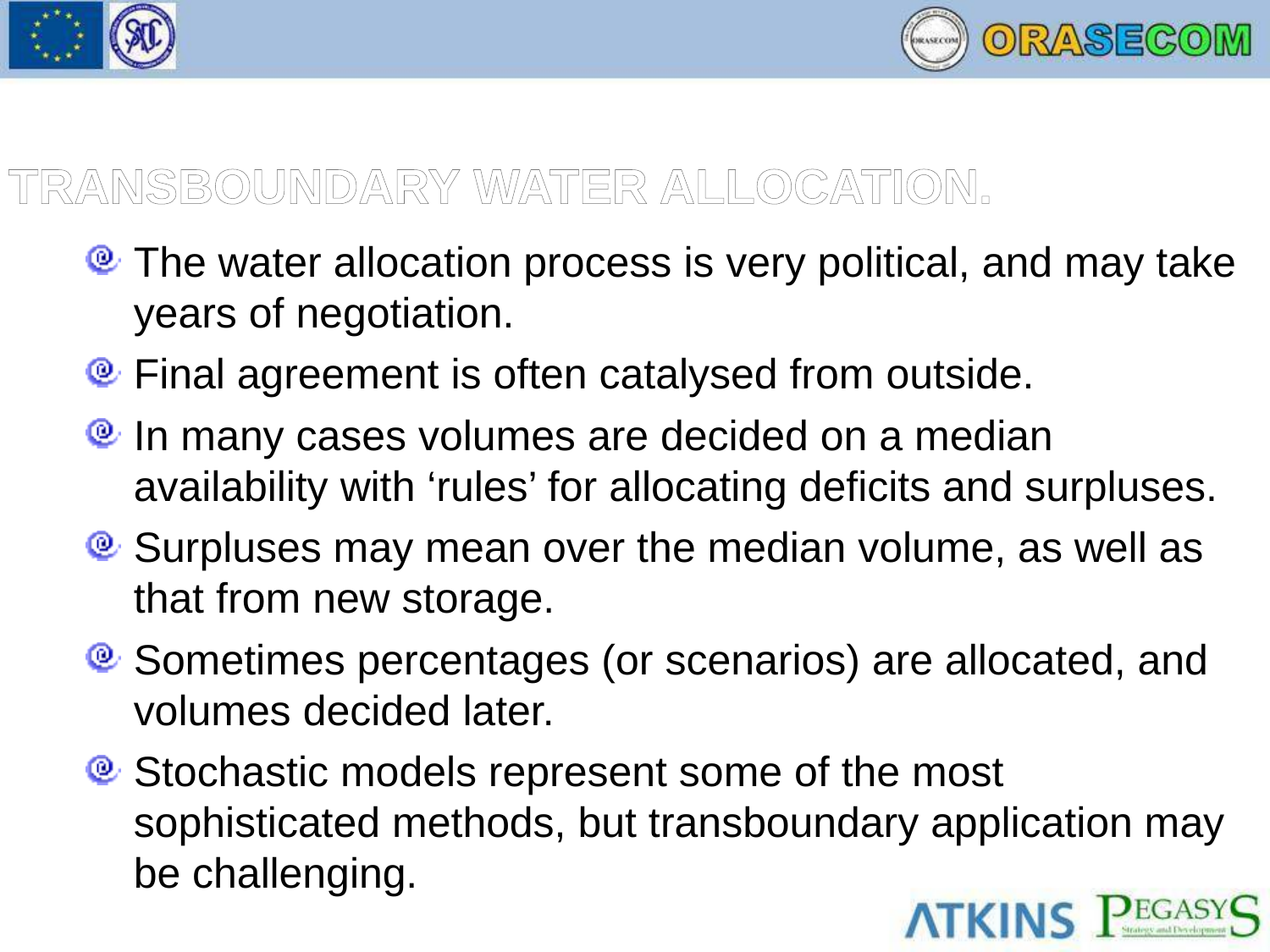

TRANSBOUNDARY WATER ALLOCATION.
The water allocation process is very political, and may take years of negotiation.
Final agreement is often catalysed from outside.
In many cases volumes are decided on a median availability with ‘rules’ for allocating deficits and surpluses.
Surpluses may mean over the median volume, as well as that from new storage.
Sometimes percentages (or scenarios) are allocated, and volumes decided later.
Stochastic models represent some of the most sophisticated methods, but transboundary application may be challenging.